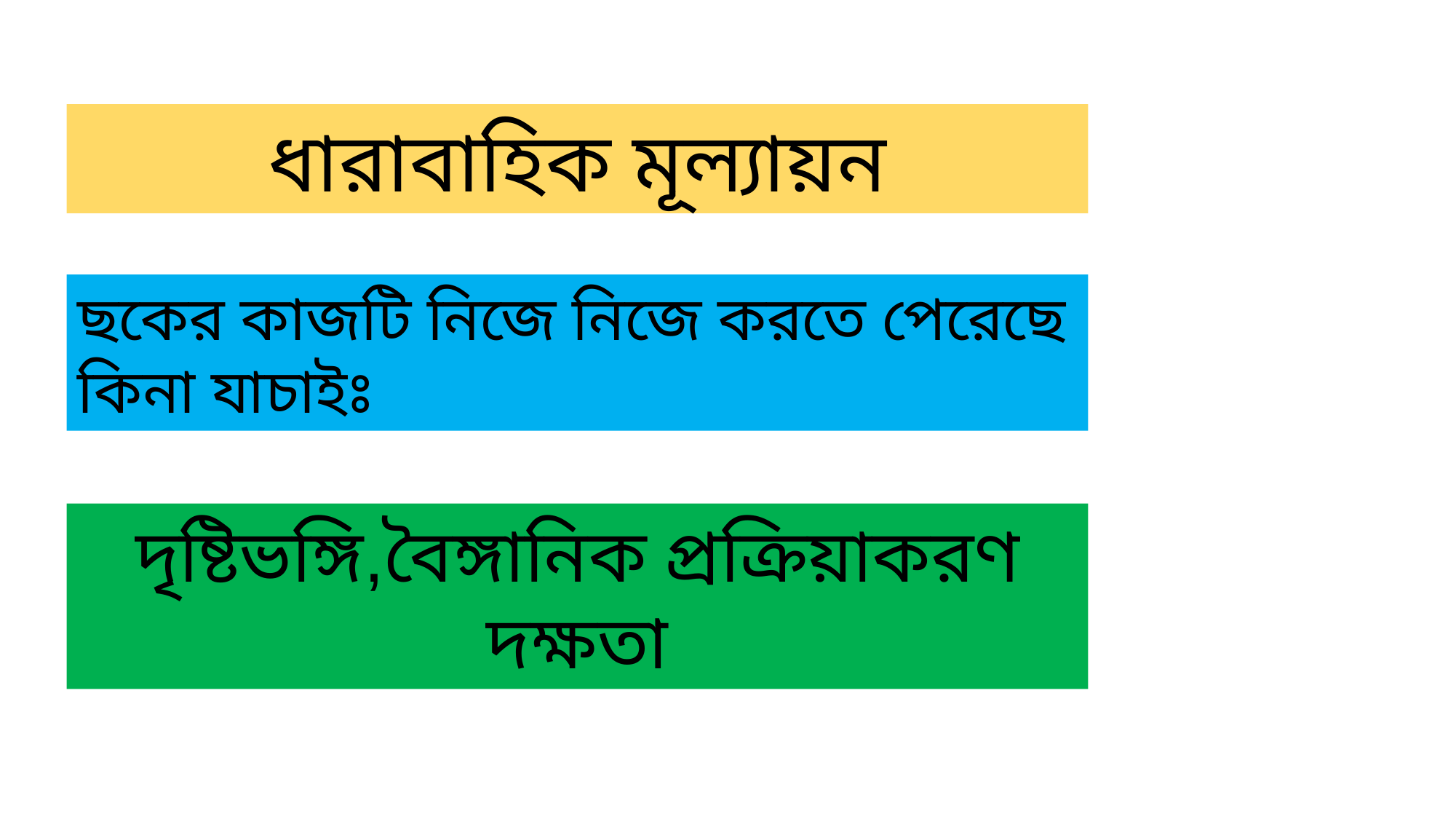

ধারাবাহিক মূল্যায়ন
ছকের কাজটি নিজে নিজে করতে পেরেছে কিনা যাচাইঃ
দৃষ্টিভঙ্গি,বৈঙ্গানিক প্রক্রিয়াকরণ দক্ষতা